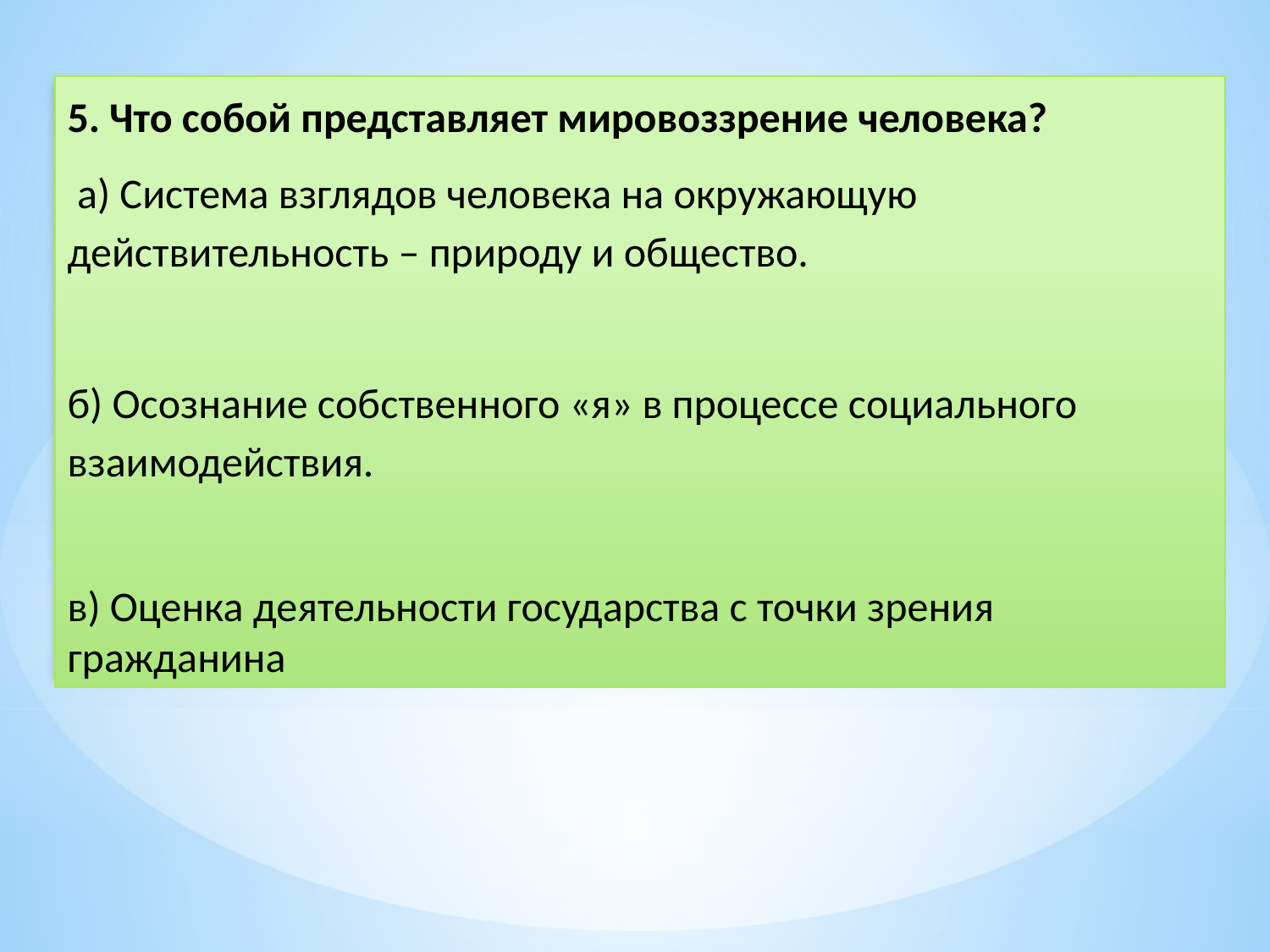

5. Что собой представляет мировоззрение человека?
 а) Система взглядов человека на окружающую действительность – природу и общество.

б) Осознание собственного «я» в процессе социального взаимодействия.

в) Оценка деятельности государства с точки зрения гражданина